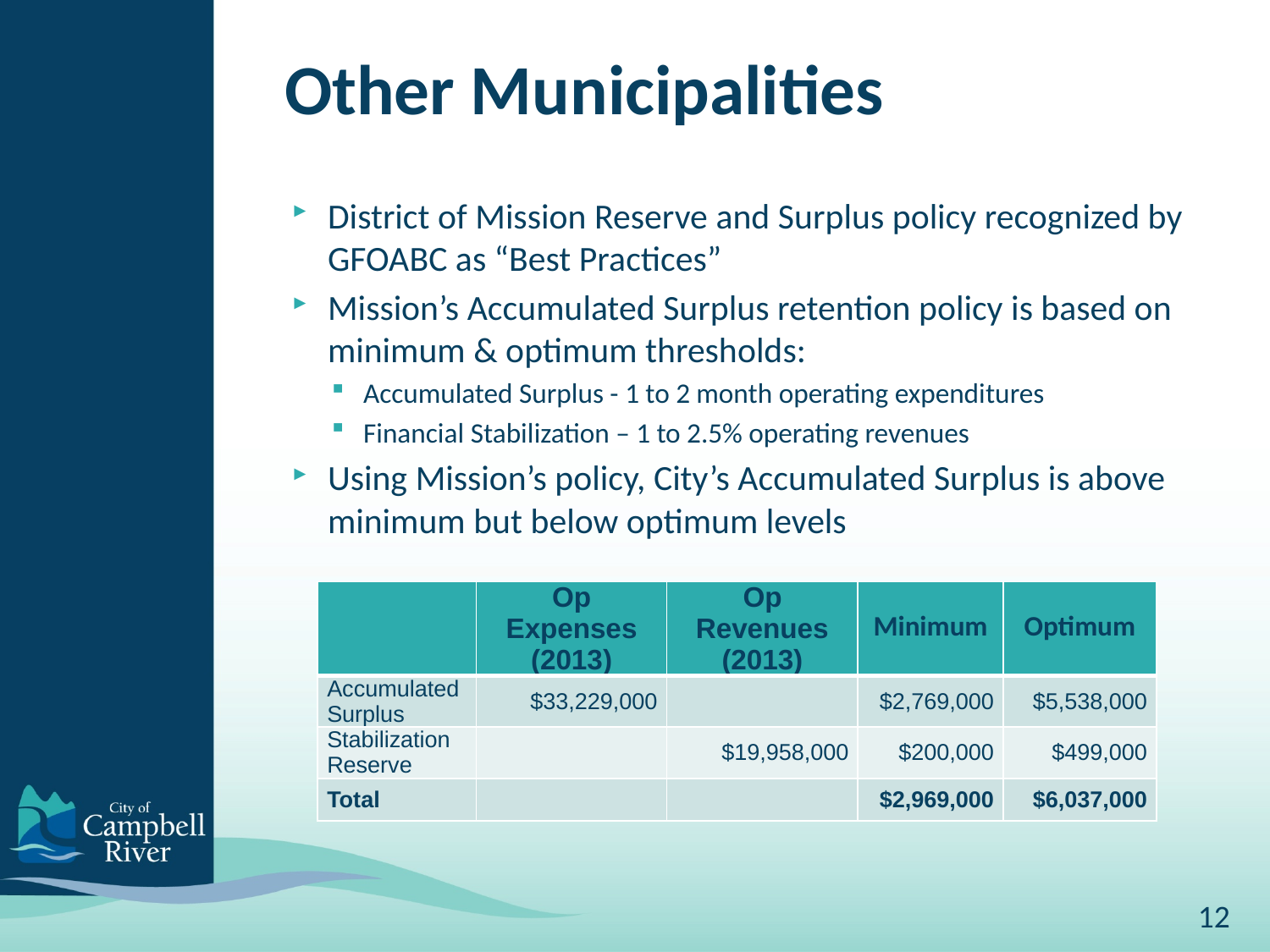

# Other Municipalities

District of Mission Reserve and Surplus policy recognized by GFOABC as “Best Practices”
Mission’s Accumulated Surplus retention policy is based on minimum & optimum thresholds:
Accumulated Surplus - 1 to 2 month operating expenditures
Financial Stabilization – 1 to 2.5% operating revenues
Using Mission’s policy, City’s Accumulated Surplus is above minimum but below optimum levels

|  | Op Expenses (2013) | Op Revenues (2013) | Minimum | Optimum |
| --- | --- | --- | --- | --- |
| Accumulated Surplus | $33,229,000 |  | $2,769,000 | $5,538,000 |
| Stabilization Reserve |  | $19,958,000 | $200,000 | $499,000 |
| Total |  |  | $2,969,000 | $6,037,000 |
12